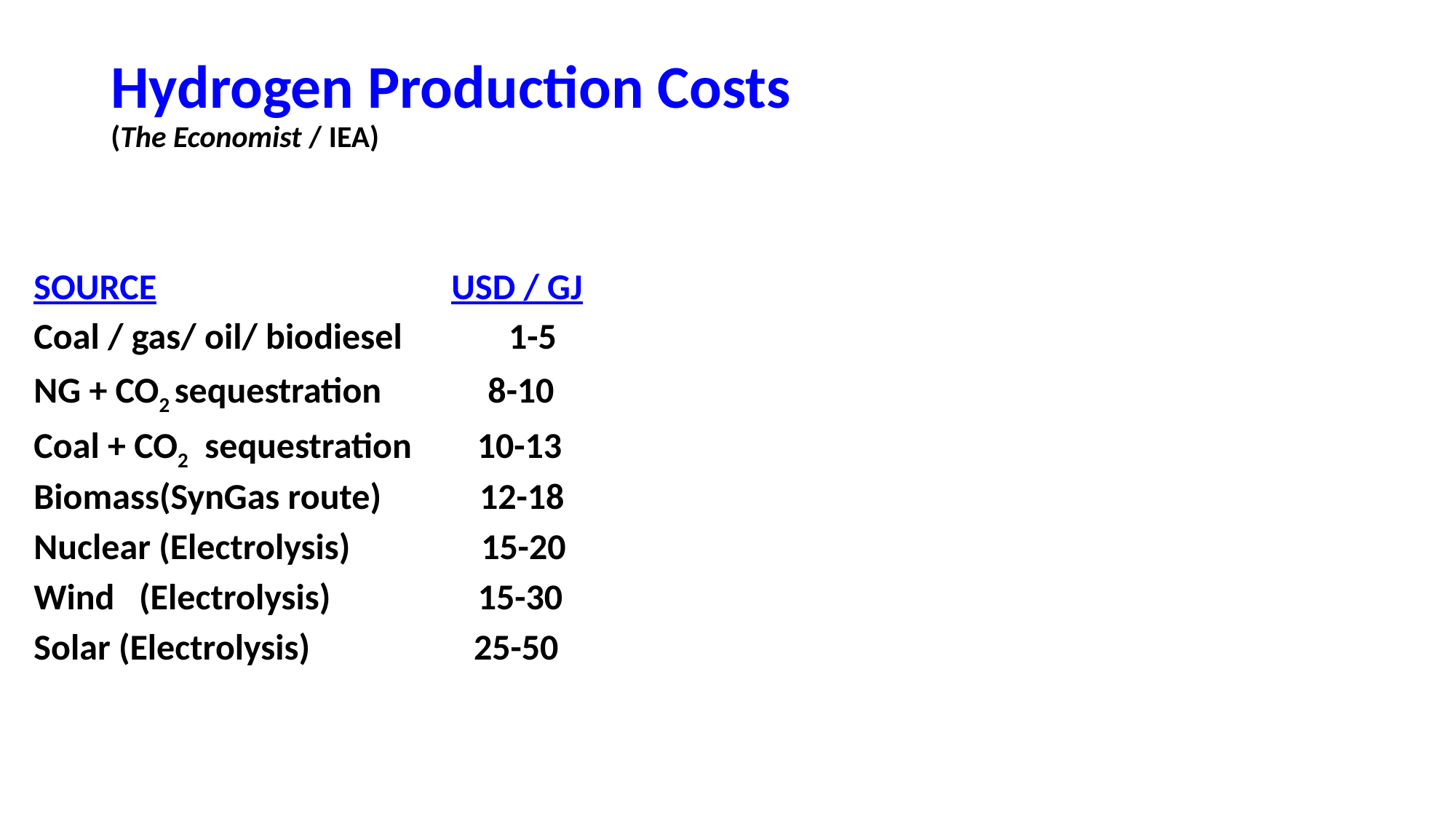

# Hydrogen Production Costs (The Economist / IEA)

SOURCE                                    USD / GJ
Coal / gas/ oil/ biodiesel             1-5
NG + CO2 sequestration             8-10
Coal + CO2  sequestration        10-13
Biomass(SynGas route)            12-18
Nuclear (Electrolysis)                15-20
Wind   (Electrolysis)                  15-30
Solar (Electrolysis)                    25-50